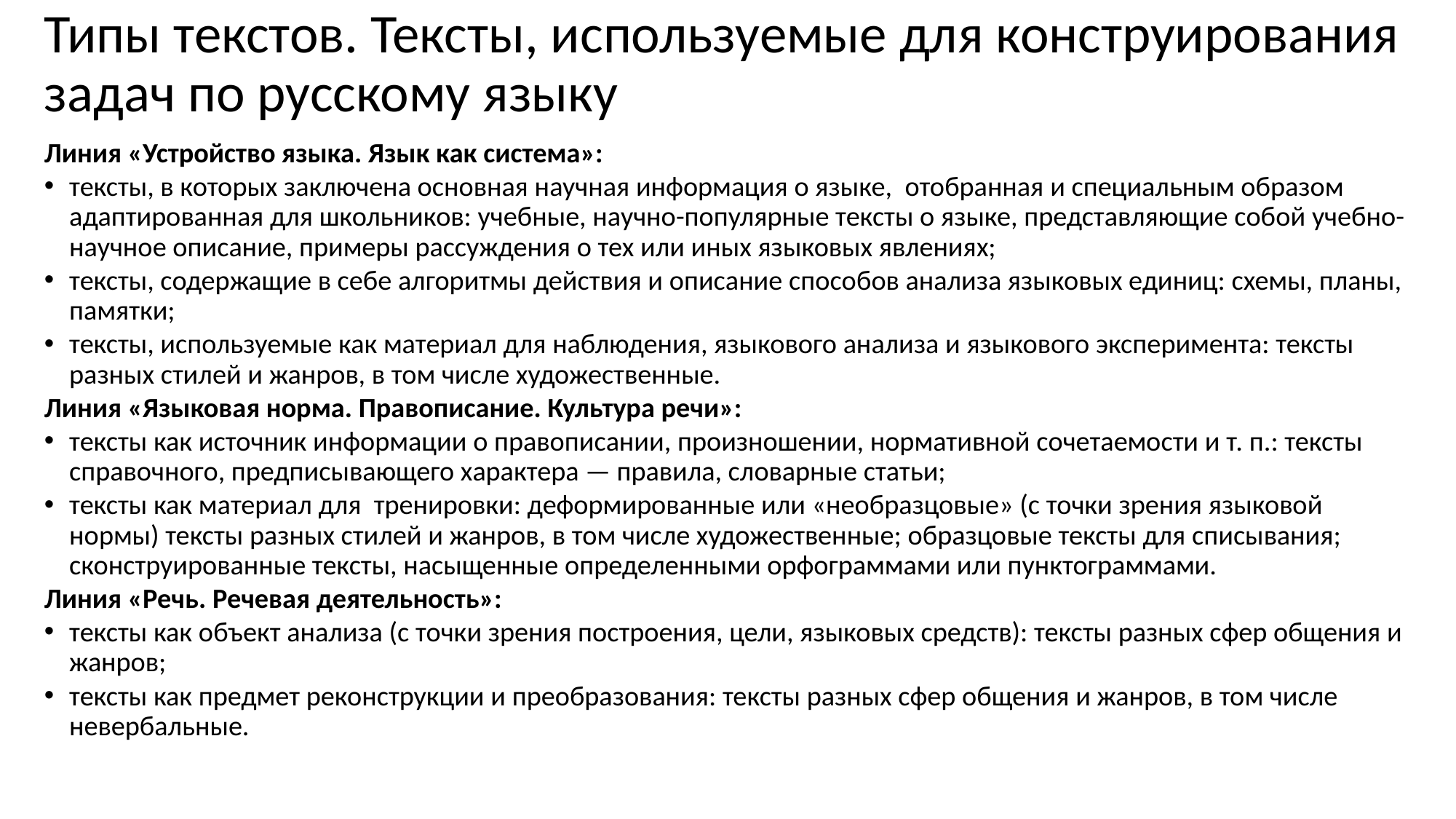

# Типы текстов. Тексты, используемые для конструирования задач по русскому языку
Линия «Устройство языка. Язык как система»:
тексты, в которых заключена основная научная информация о языке,  отобранная и специальным образом адаптированная для школьников: учебные, научно-популярные тексты о языке, представляющие собой учебно-научное описание, примеры рассуждения о тех или иных языковых явлениях;
тексты, содержащие в себе алгоритмы действия и описание способов анализа языковых единиц: схемы, планы, памятки;
тексты, используемые как материал для наблюдения, языкового анализа и языкового эксперимента: тексты разных стилей и жанров, в том числе художественные.
Линия «Языковая норма. Правописание. Культура речи»:
тексты как источник информации о правописании, произношении, нормативной сочетаемости и т. п.: тексты справочного, предписывающего характера — правила, словарные статьи;
тексты как материал для  тренировки: деформированные или «необразцовые» (с точки зрения языковой нормы) тексты разных стилей и жанров, в том числе художественные; образцовые тексты для списывания; сконструированные тексты, насыщенные определенными орфограммами или пунктограммами.
Линия «Речь. Речевая деятельность»:
тексты как объект анализа (с точки зрения построения, цели, языковых средств): тексты разных сфер общения и жанров;
тексты как предмет реконструкции и преобразования: тексты разных сфер общения и жанров, в том числе невербальные.